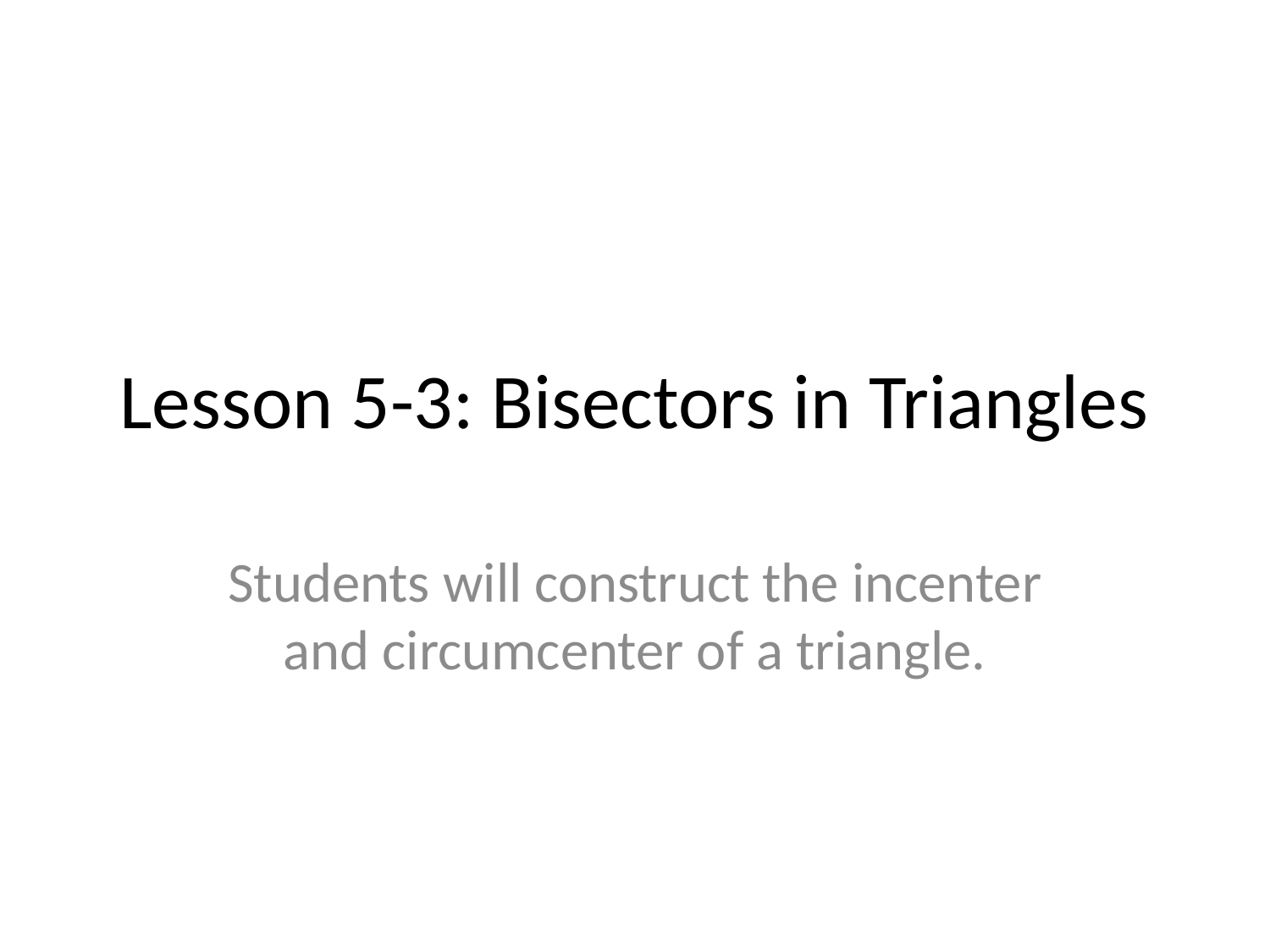

# Lesson 5-3: Bisectors in Triangles
Students will construct the incenter and circumcenter of a triangle.